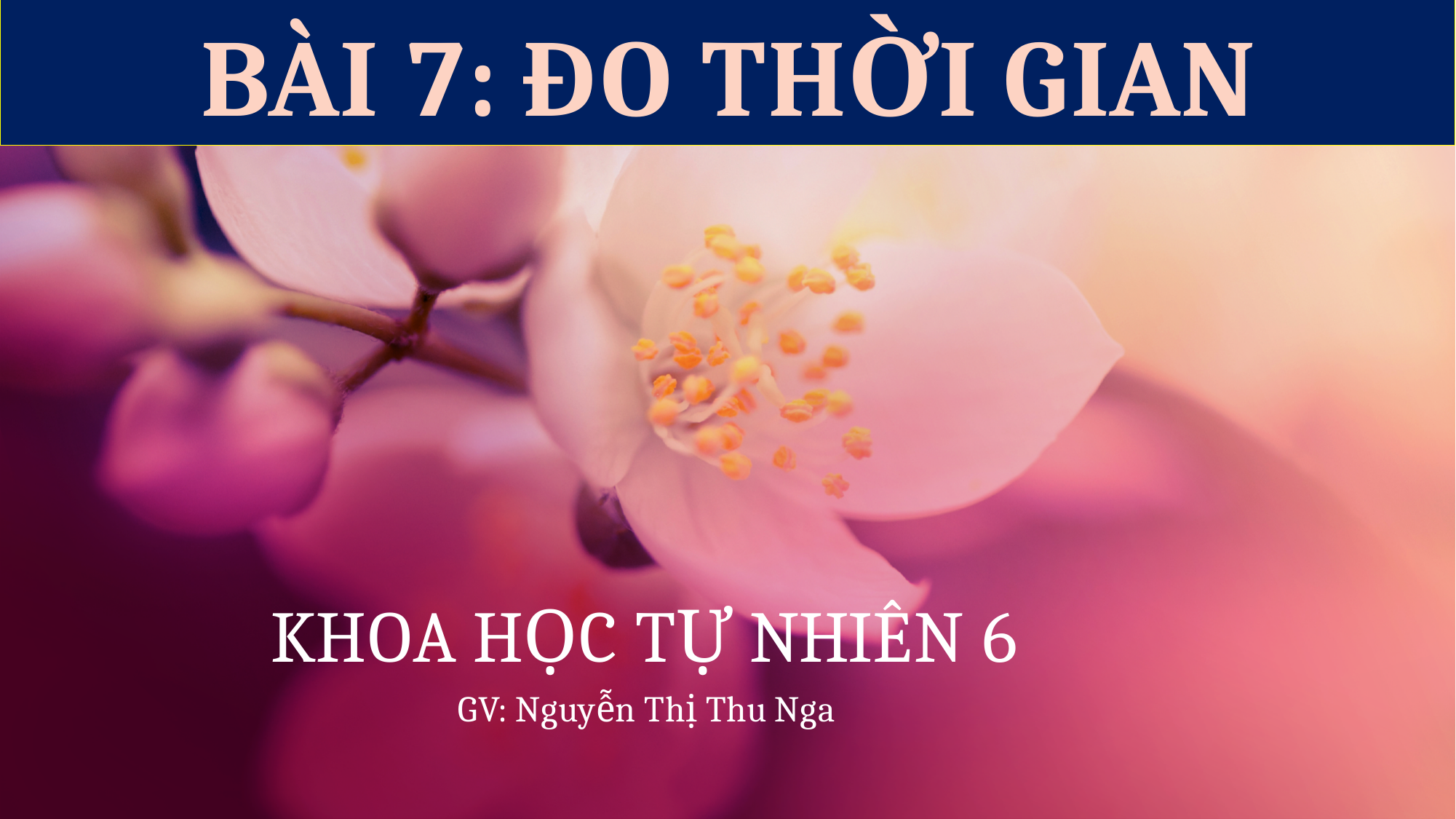

BÀI 7: ĐO THỜI GIAN
# KHOA HỌC TỰ NHIÊN 6
GV: Nguyễn Thị Thu Nga